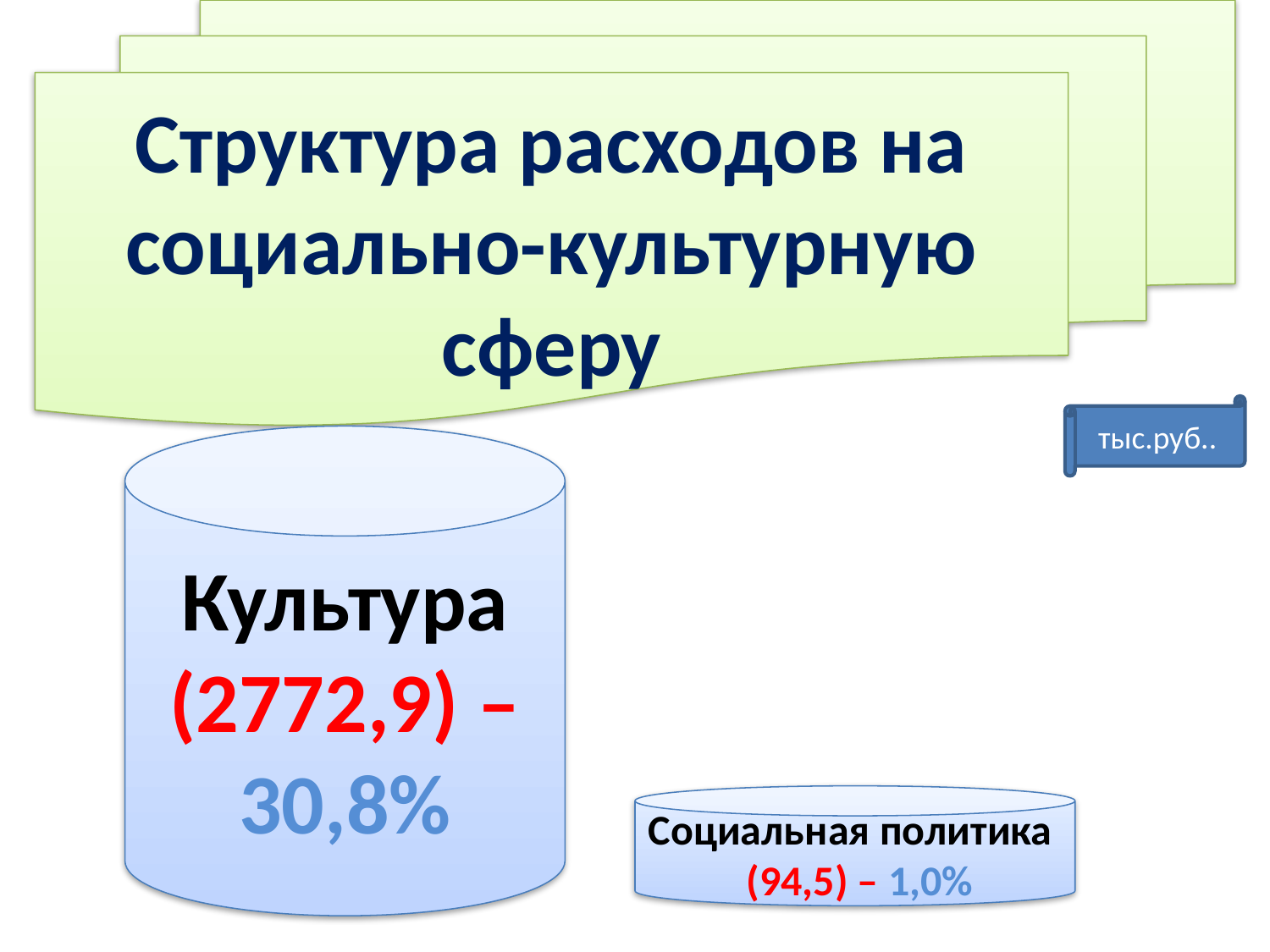

Структура расходов на социально-культурную сферу
тыс.руб..
Культура (2772,9) – 30,8%
Социальная политика   (94,5) – 1,0%